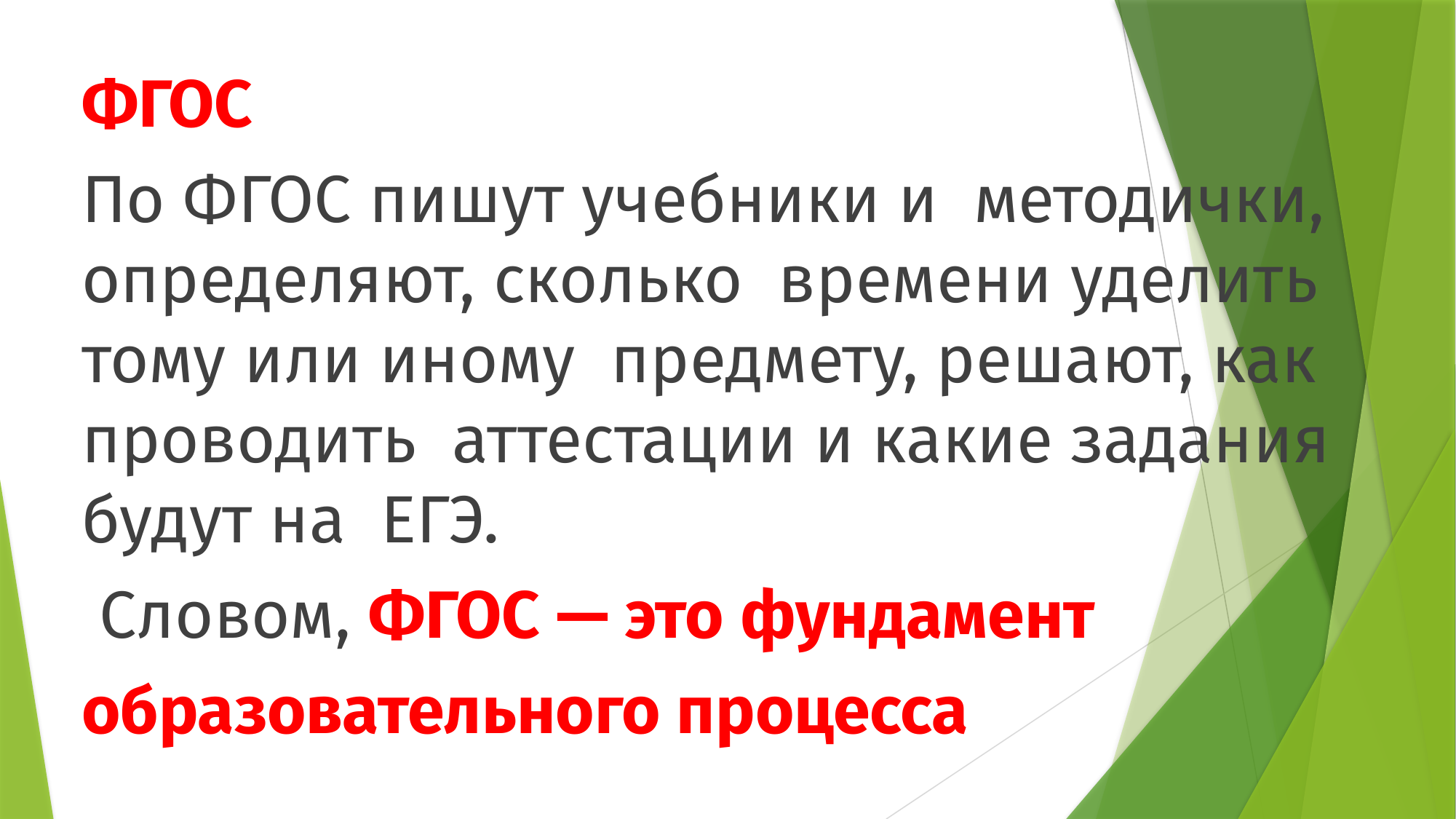

ФГОС
По ФГОС пишут учебники и  методички, определяют, сколько  времени уделить тому или иному  предмету, решают, как проводить  аттестации и какие задания будут на  ЕГЭ.
 Словом, ФГОС — это фундамент
образовательного процесса